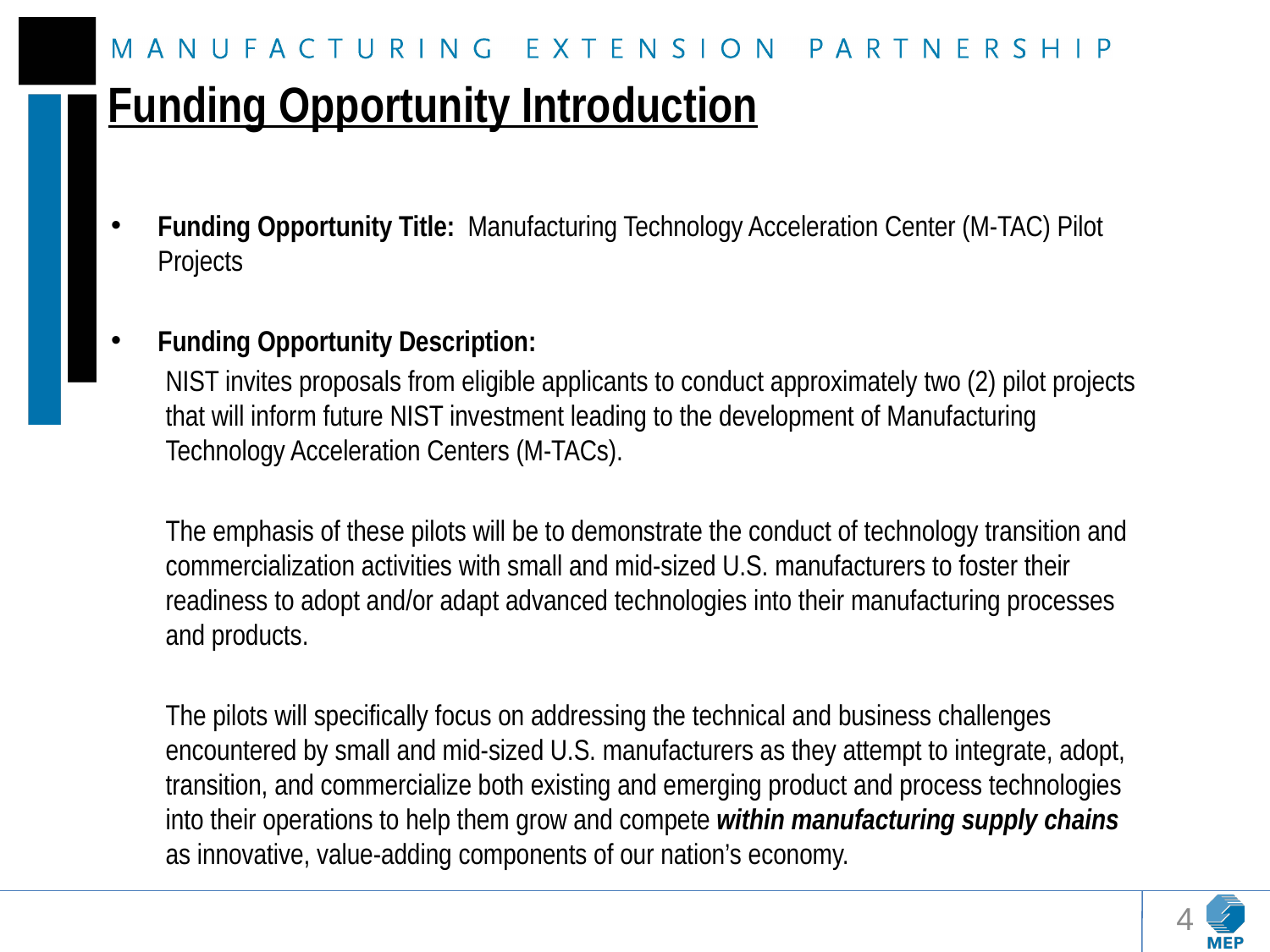

# Funding Opportunity Introduction
Funding Opportunity Title:  Manufacturing Technology Acceleration Center (M-TAC) Pilot Projects

Funding Opportunity Description:
NIST invites proposals from eligible applicants to conduct approximately two (2) pilot projects that will inform future NIST investment leading to the development of Manufacturing Technology Acceleration Centers (M-TACs).

The emphasis of these pilots will be to demonstrate the conduct of technology transition and commercialization activities with small and mid-sized U.S. manufacturers to foster their readiness to adopt and/or adapt advanced technologies into their manufacturing processes and products.

The pilots will specifically focus on addressing the technical and business challenges encountered by small and mid-sized U.S. manufacturers as they attempt to integrate, adopt, transition, and commercialize both existing and emerging product and process technologies into their operations to help them grow and compete within manufacturing supply chains as innovative, value-adding components of our nation’s economy.

4